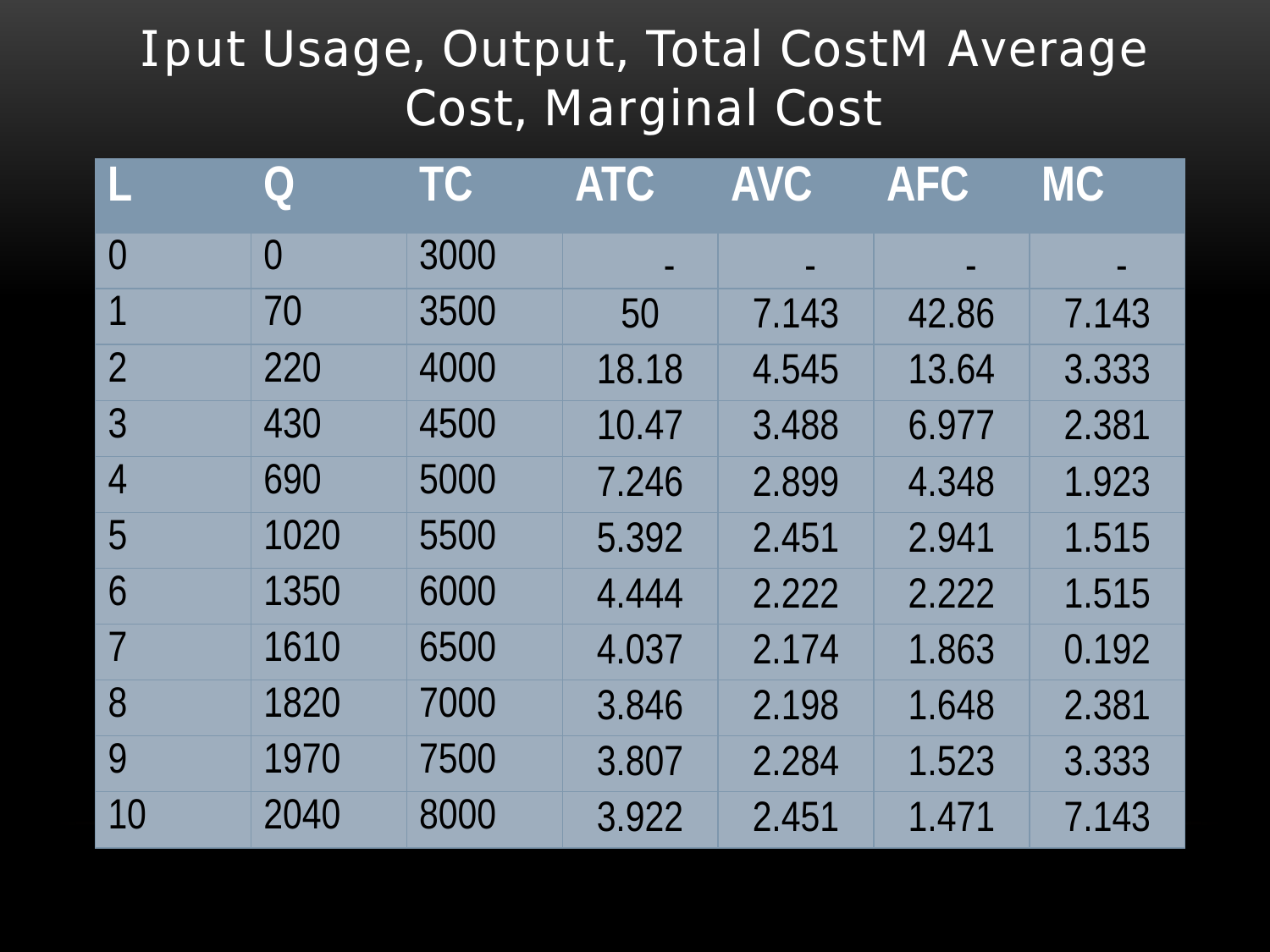

Iput Usage, Output, Total CostM Average Cost, Marginal Cost
| L | Q | TC | ATC | AVC | AFC | MC |
| --- | --- | --- | --- | --- | --- | --- |
| 0 | 0 | 3000 | - | - | - | - |
| 1 | 70 | 3500 | 50 | 7.143 | 42.86 | 7.143 |
| 2 | 220 | 4000 | 18.18 | 4.545 | 13.64 | 3.333 |
| 3 | 430 | 4500 | 10.47 | 3.488 | 6.977 | 2.381 |
| 4 | 690 | 5000 | 7.246 | 2.899 | 4.348 | 1.923 |
| 5 | 1020 | 5500 | 5.392 | 2.451 | 2.941 | 1.515 |
| 6 | 1350 | 6000 | 4.444 | 2.222 | 2.222 | 1.515 |
| 7 | 1610 | 6500 | 4.037 | 2.174 | 1.863 | 0.192 |
| 8 | 1820 | 7000 | 3.846 | 2.198 | 1.648 | 2.381 |
| 9 | 1970 | 7500 | 3.807 | 2.284 | 1.523 | 3.333 |
| 10 | 2040 | 8000 | 3.922 | 2.451 | 1.471 | 7.143 |